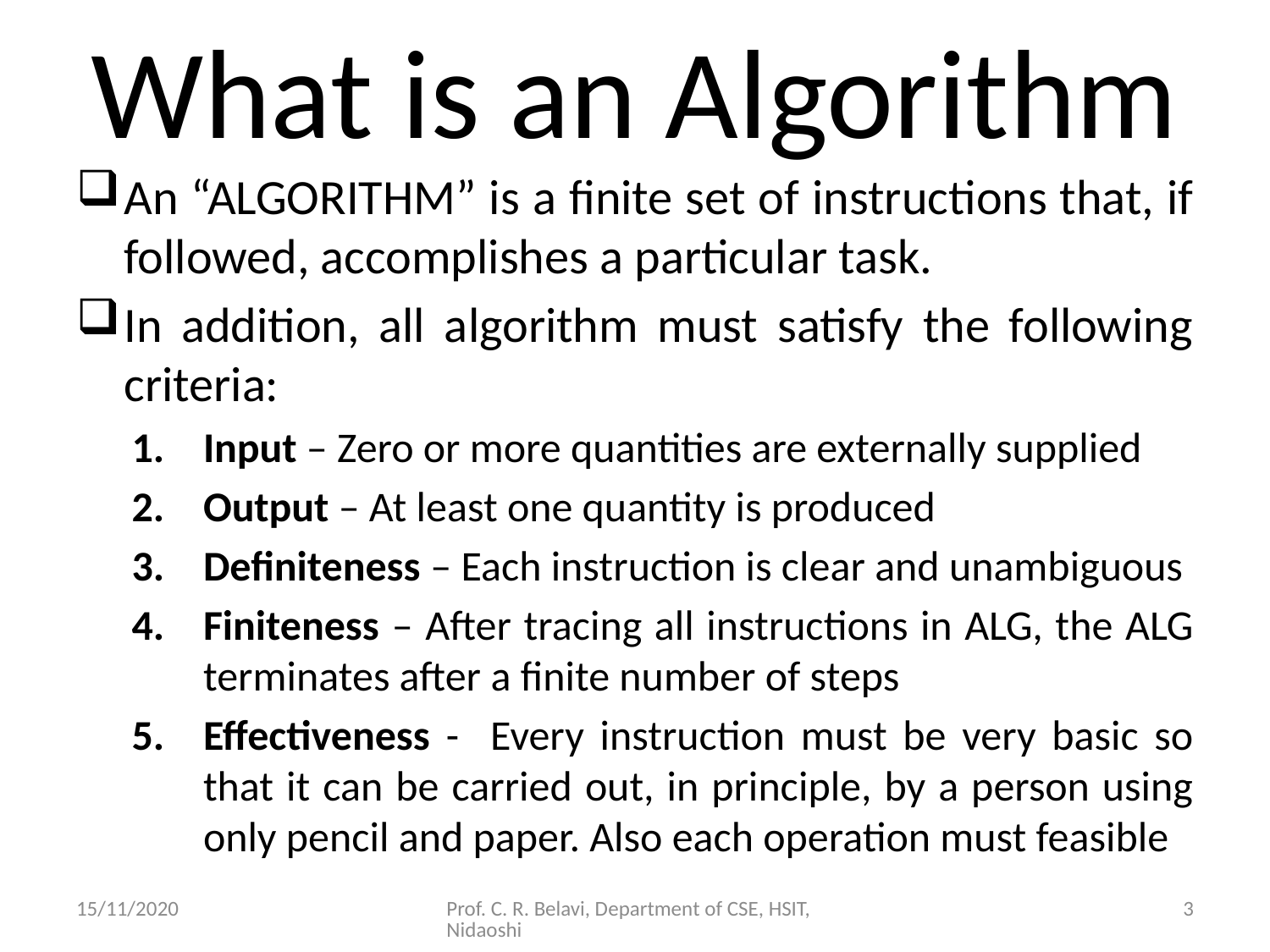

# What is an Algorithm
An “ALGORITHM” is a finite set of instructions that, if followed, accomplishes a particular task.
In addition, all algorithm must satisfy the following criteria:
Input – Zero or more quantities are externally supplied
Output – At least one quantity is produced
Definiteness – Each instruction is clear and unambiguous
Finiteness – After tracing all instructions in ALG, the ALG terminates after a finite number of steps
Effectiveness -  Every instruction must be very basic so that it can be carried out, in principle, by a person using only pencil and paper. Also each operation must feasible

15/11/2020
Prof. C. R. Belavi, Department of CSE, HSIT, Nidaoshi
3